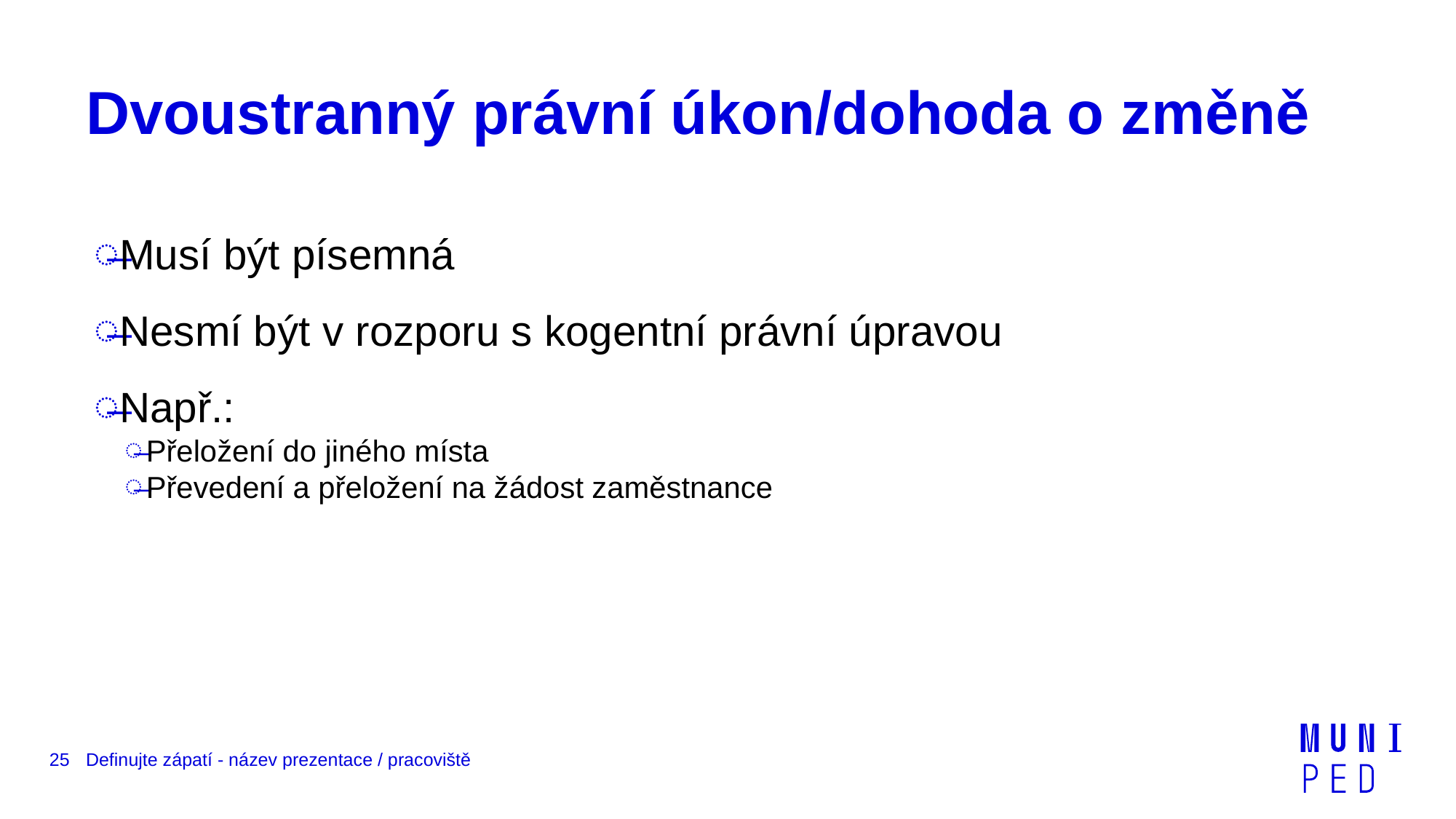

# Dvoustranný právní úkon/dohoda o změně
Musí být písemná
Nesmí být v rozporu s kogentní právní úpravou
Např.:
Přeložení do jiného místa
Převedení a přeložení na žádost zaměstnance
25
Definujte zápatí - název prezentace / pracoviště